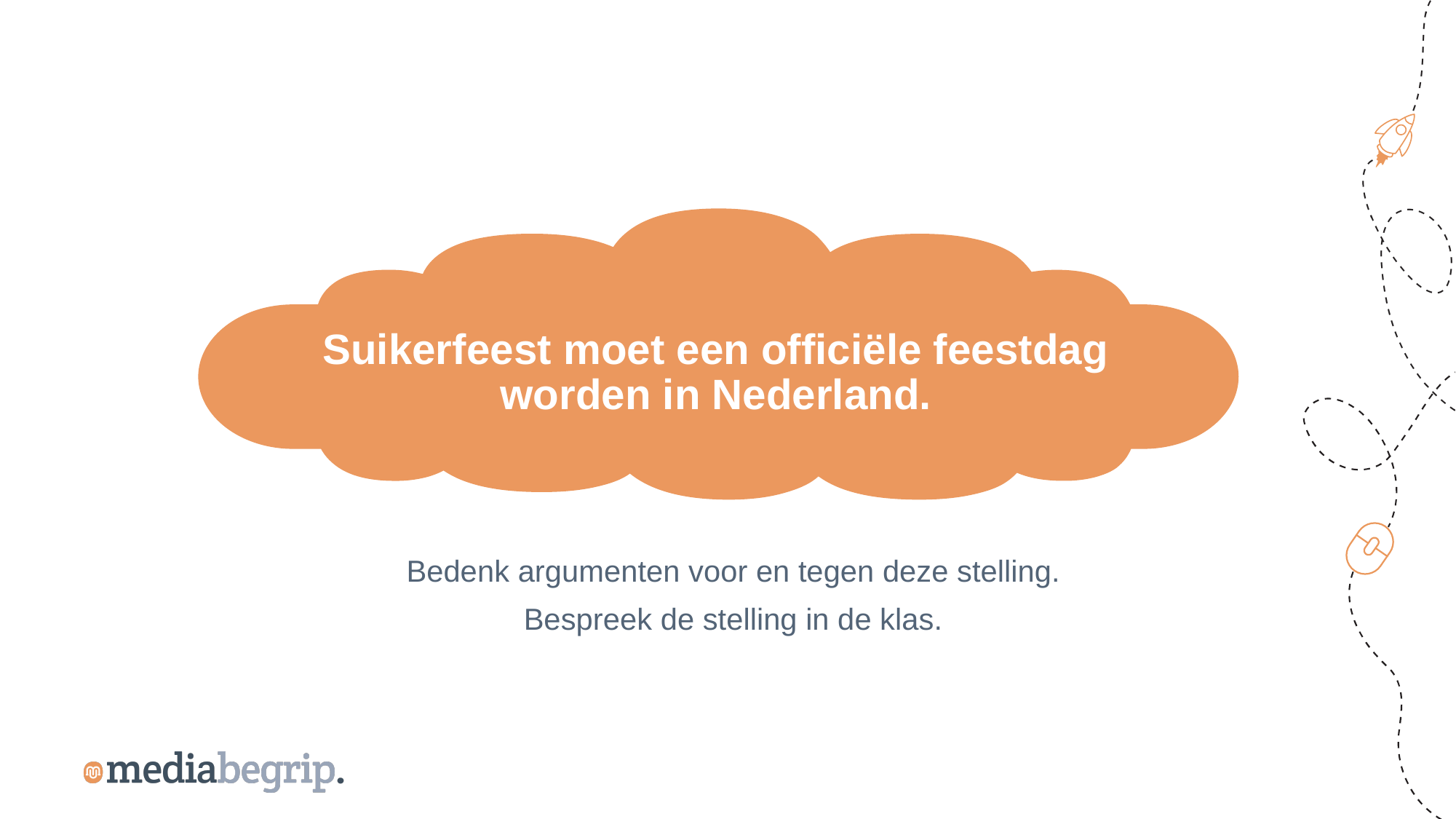

Suikerfeest moet een officiële feestdag worden in Nederland.
Bedenk argumenten voor en tegen deze stelling.
Bespreek de stelling in de klas.